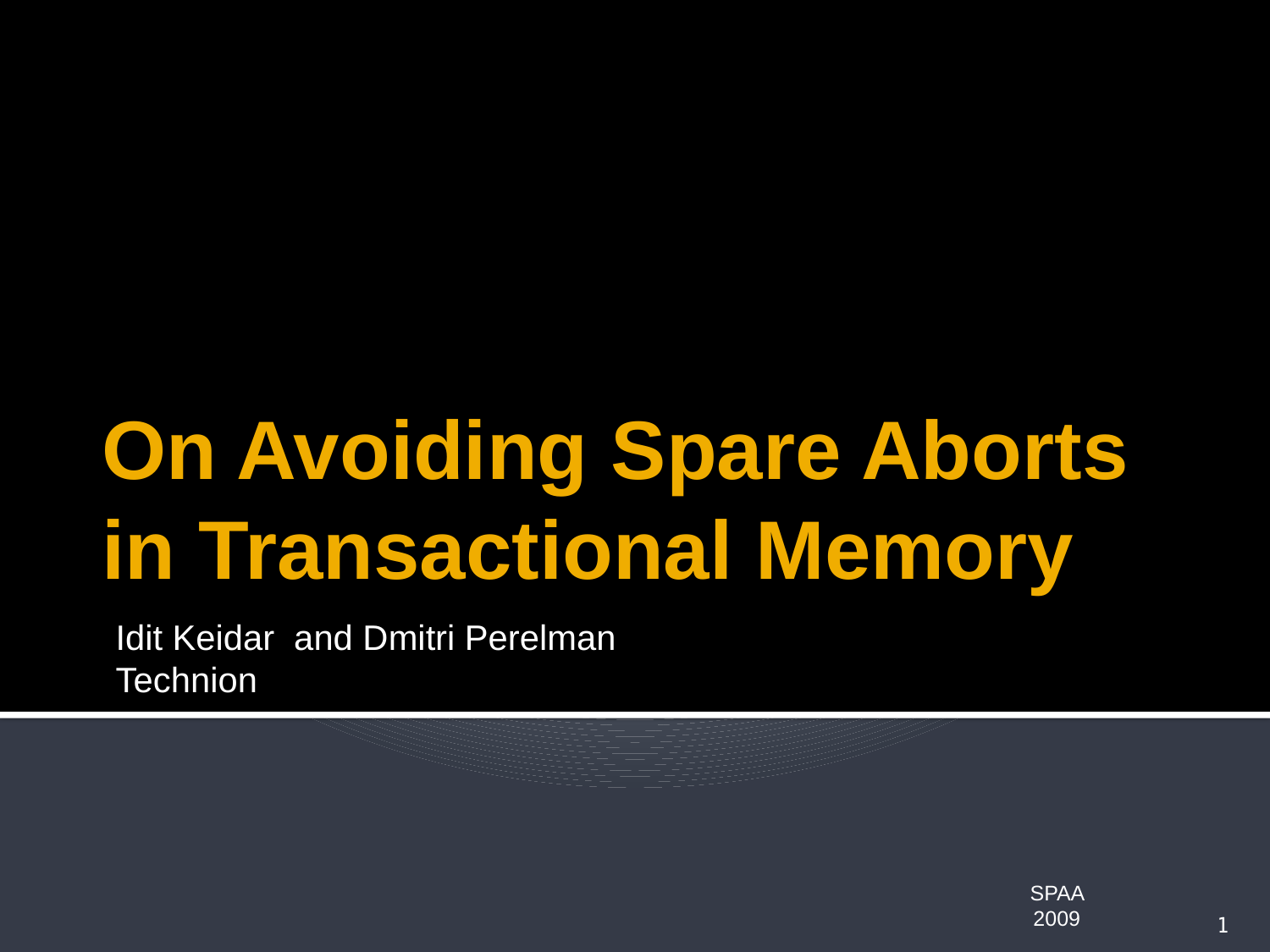

# On Avoiding Spare Aborts in Transactional Memory
Idit Keidar  and Dmitri Perelman
Technion
SPAA 2009
1